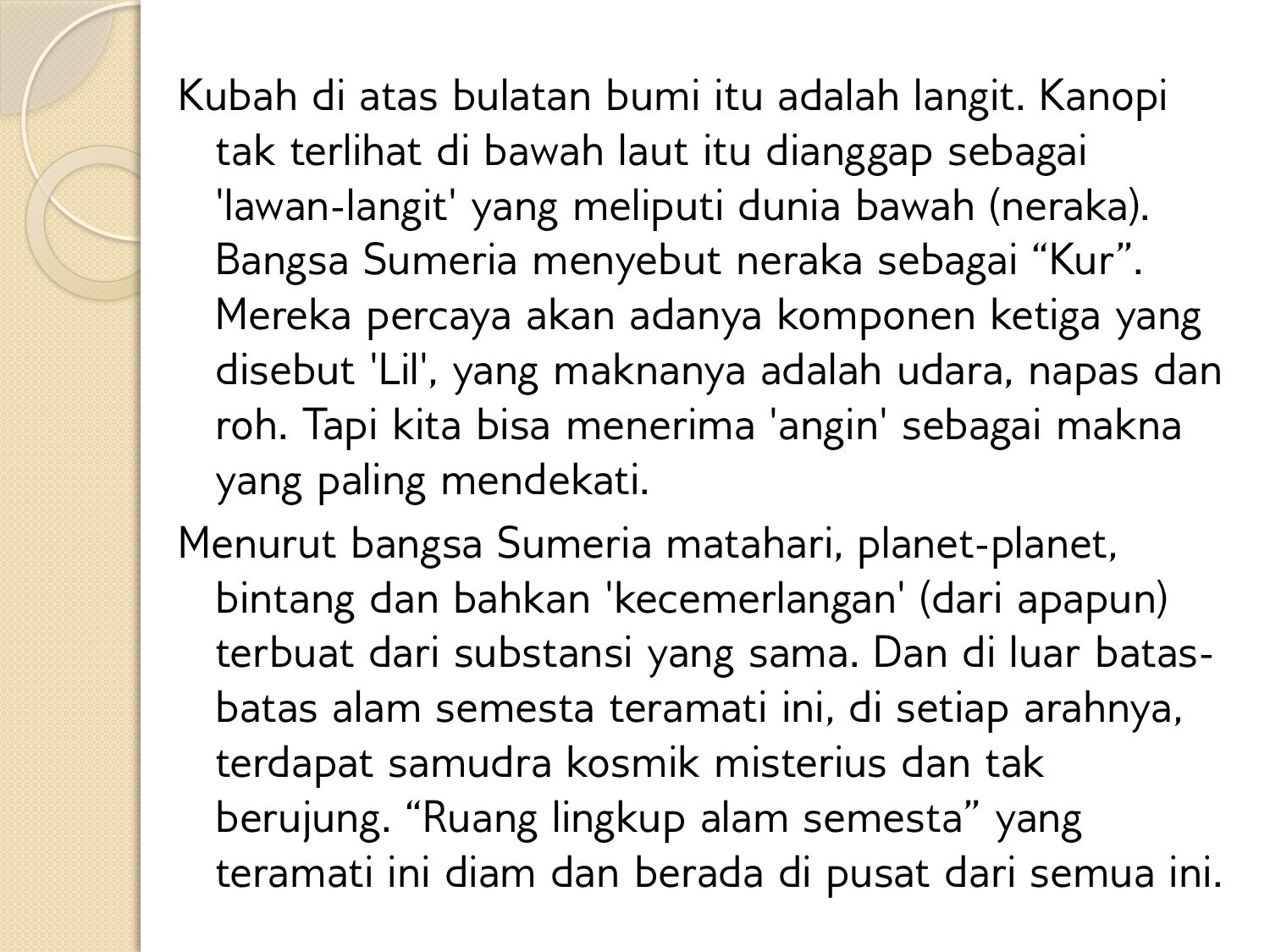

Kubah di atas bulatan bumi itu adalah langit. Kanopi tak terlihat di bawah laut itu dianggap sebagai 'lawan-langit' yang meliputi dunia bawah (neraka). Bangsa Sumeria menyebut neraka sebagai “Kur”. Mereka percaya akan adanya komponen ketiga yang disebut 'Lil', yang maknanya adalah udara, napas dan roh. Tapi kita bisa menerima 'angin' sebagai makna yang paling mendekati.
Menurut bangsa Sumeria matahari, planet-planet, bintang dan bahkan 'kecemerlangan' (dari apapun) terbuat dari substansi yang sama. Dan di luar batas-batas alam semesta teramati ini, di setiap arahnya, terdapat samudra kosmik misterius dan tak berujung. “Ruang lingkup alam semesta” yang teramati ini diam dan berada di pusat dari semua ini.